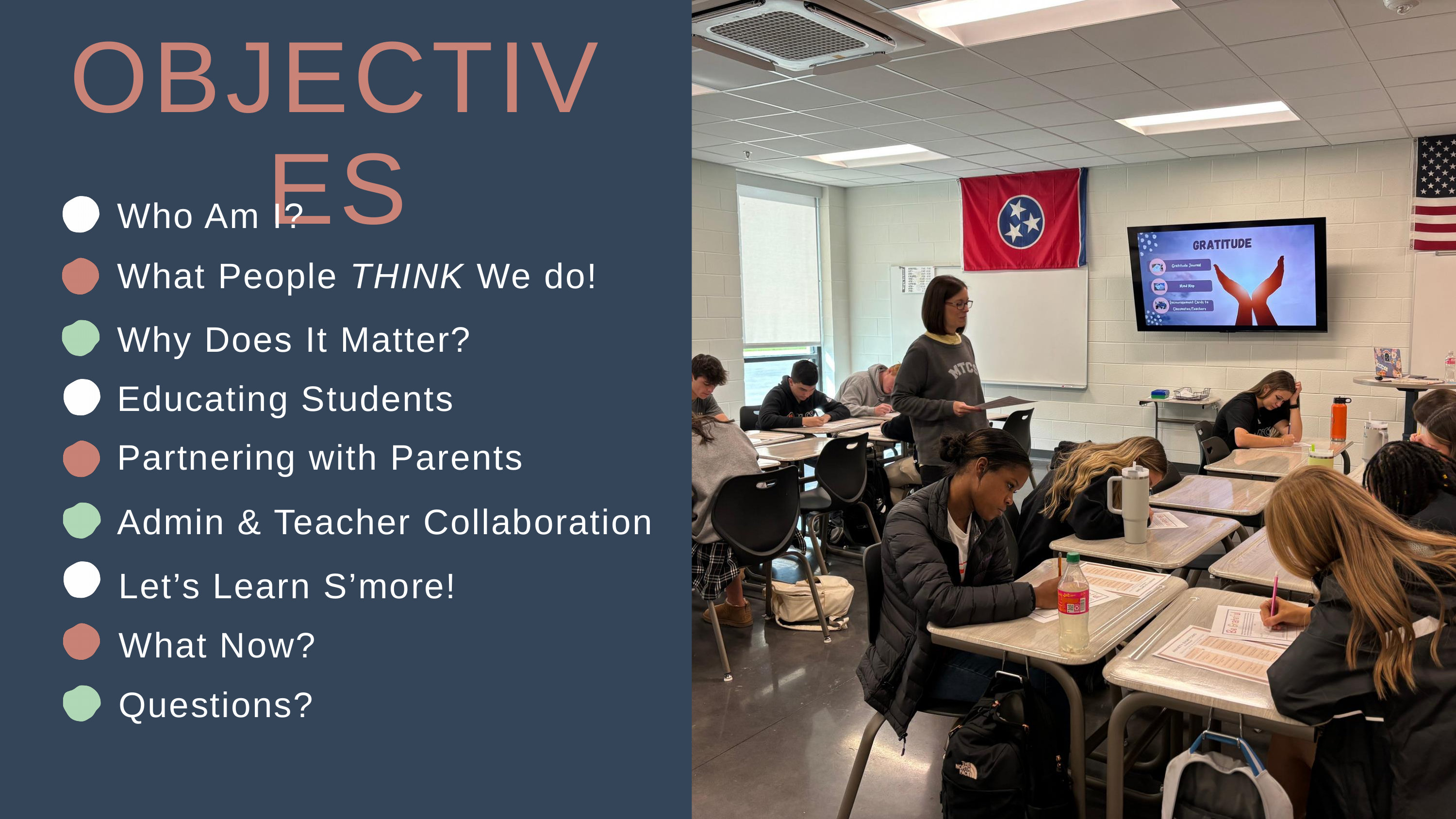

OBJECTIVES
Who Am I?

What People THINK We do!
Why Does It Matter?
Educating Students

Partnering with Parents
Admin & Teacher Collaboration
Let’s Learn S’more!

What Now?
Questions?